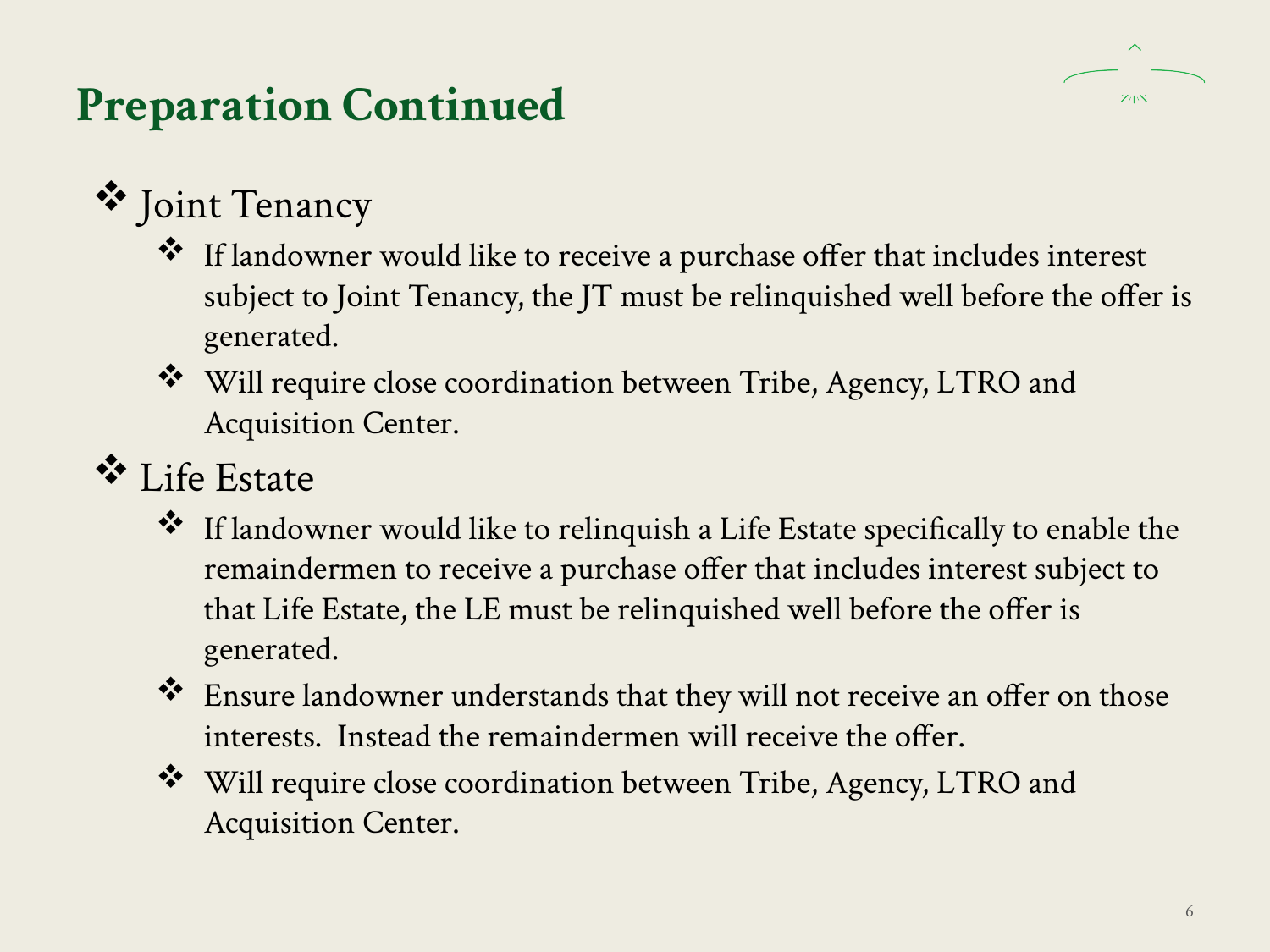

# Preparation Continued
Joint Tenancy
If landowner would like to receive a purchase offer that includes interest subject to Joint Tenancy, the JT must be relinquished well before the offer is generated.
Will require close coordination between Tribe, Agency, LTRO and Acquisition Center.
Life Estate
If landowner would like to relinquish a Life Estate specifically to enable the remaindermen to receive a purchase offer that includes interest subject to that Life Estate, the LE must be relinquished well before the offer is generated.
Ensure landowner understands that they will not receive an offer on those interests.  Instead the remaindermen will receive the offer.
Will require close coordination between Tribe, Agency, LTRO and Acquisition Center.

6